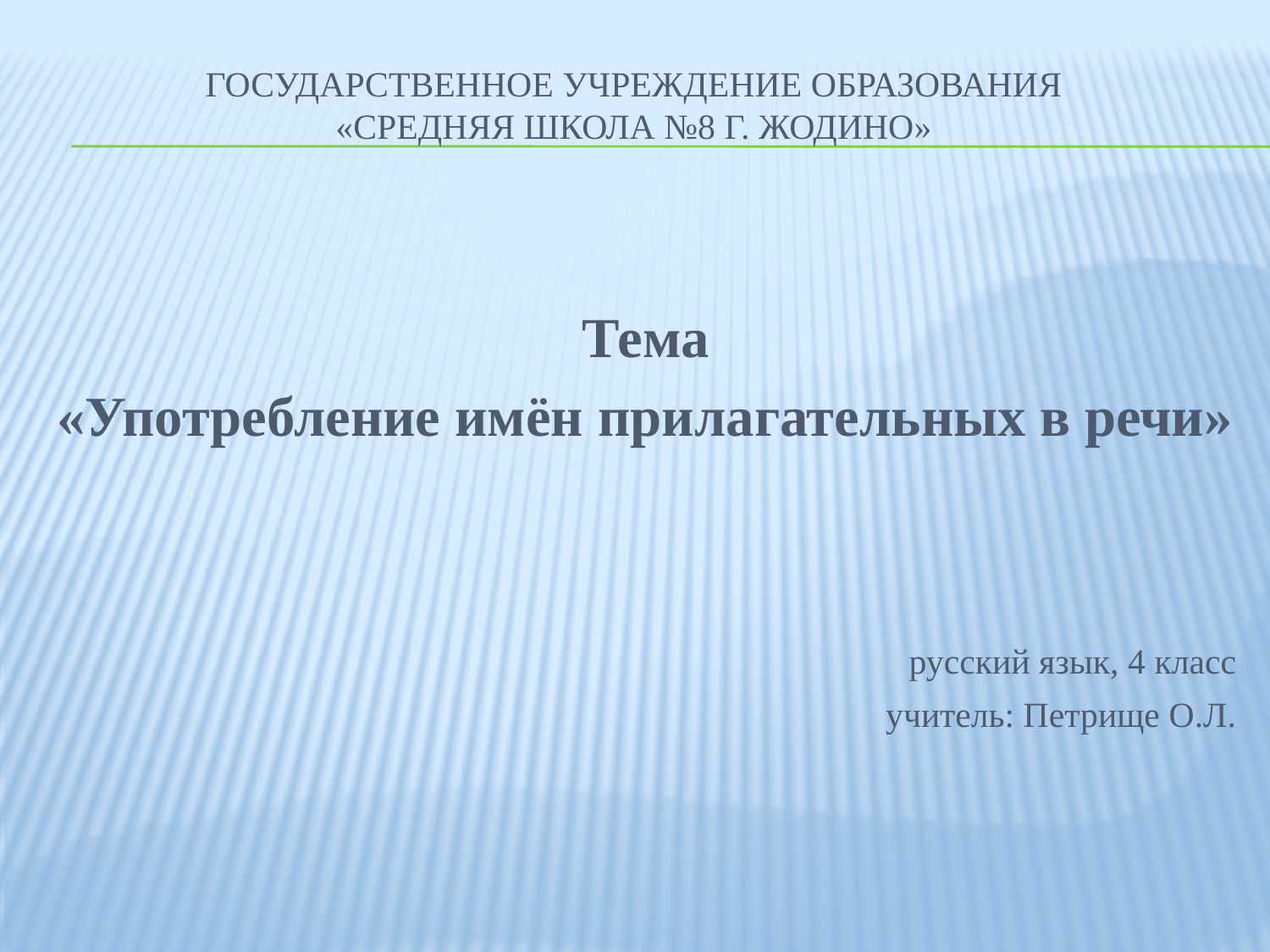

# Государственное учреждение образования «Средняя школа №8 г. Жодино»

Тема
«Употребление имён прилагательных в речи»

                                      русский язык, 4 класс
                                      учитель: Петрище О.Л.